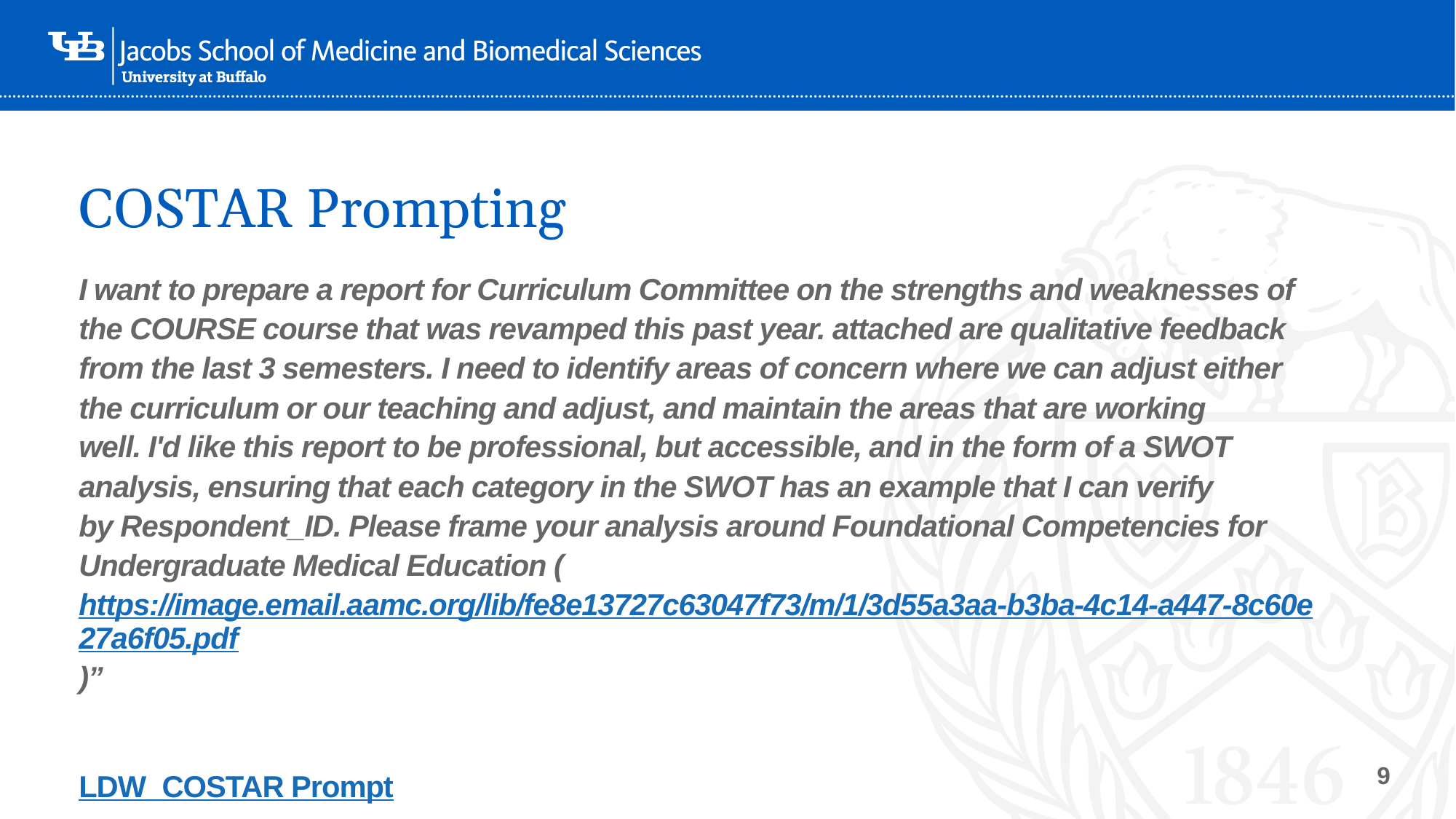

# COSTAR Prompting
I want to prepare a report for Curriculum Committee on the strengths and weaknesses of the COURSE course that was revamped this past year. attached are qualitative feedback from the last 3 semesters. I need to identify areas of concern where we can adjust either the curriculum or our teaching and adjust, and maintain the areas that are working well. I'd like this report to be professional, but accessible, and in the form of a SWOT analysis, ensuring that each category in the SWOT has an example that I can verify by Respondent_ID. Please frame your analysis around Foundational Competencies for Undergraduate Medical Education (https://image.email.aamc.org/lib/fe8e13727c63047f73/m/1/3d55a3aa-b3ba-4c14-a447-8c60e27a6f05.pdf)”

LDW_COSTAR Prompt